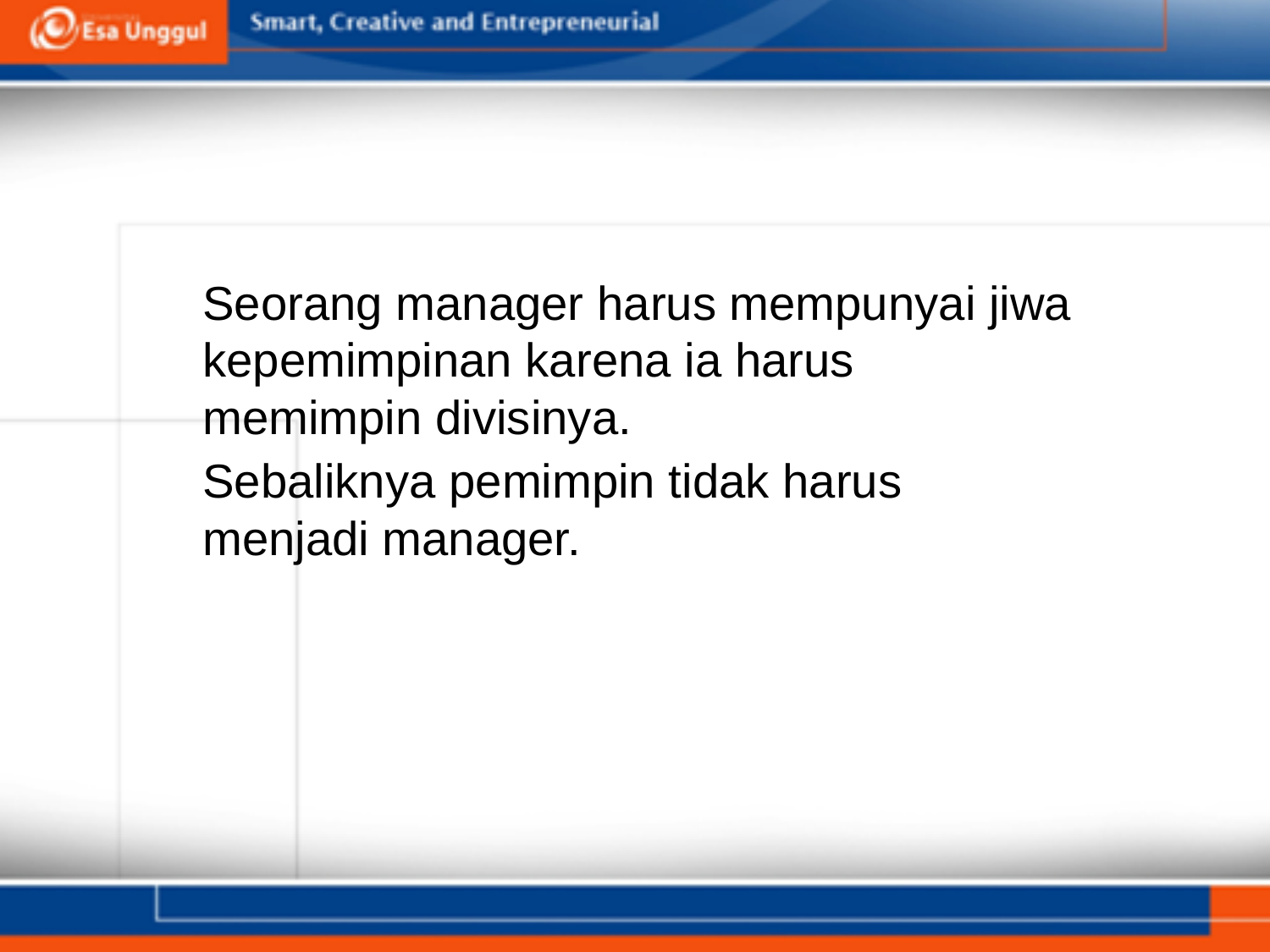

#
Seorang manager harus mempunyai jiwa kepemimpinan karena ia harus memimpin divisinya.
Sebaliknya pemimpin tidak harus menjadi manager.